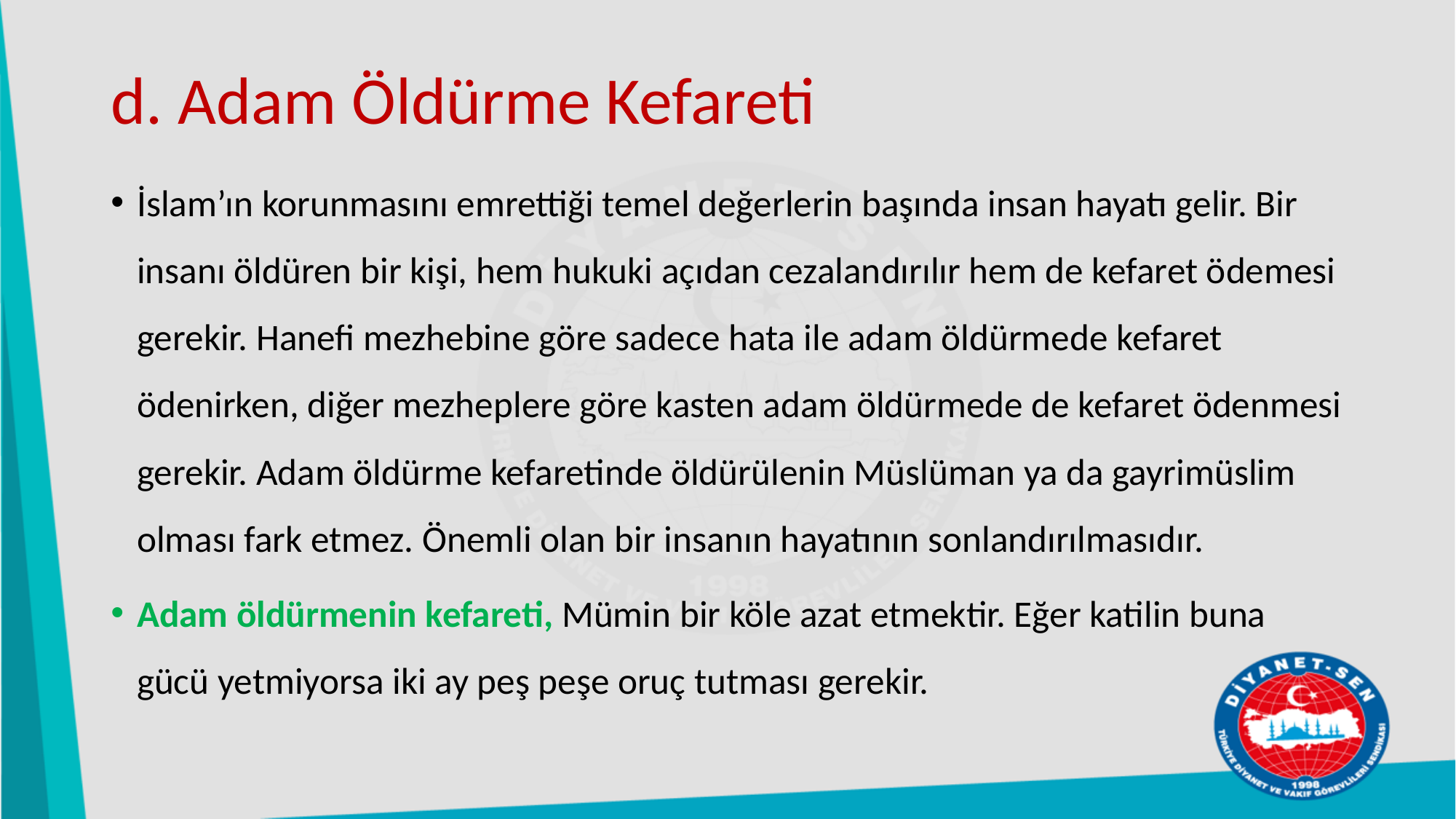

# d. Adam Öldürme Kefareti
İslam’ın korunmasını emrettiği temel değerlerin başında insan hayatı gelir. Bir insanı öldüren bir kişi, hem hukuki açıdan cezalandırılır hem de kefaret ödemesi gerekir. Hanefi mezhebine göre sadece hata ile adam öldürmede kefaret ödenirken, diğer mezheplere göre kasten adam öldürmede de kefaret ödenmesi gerekir. Adam öldürme kefaretinde öldürülenin Müslüman ya da gayrimüslim olması fark etmez. Önemli olan bir insanın hayatının sonlandırılmasıdır.
Adam öldürmenin kefareti, Mümin bir köle azat etmektir. Eğer katilin buna gücü yetmiyorsa iki ay peş peşe oruç tutması gerekir.